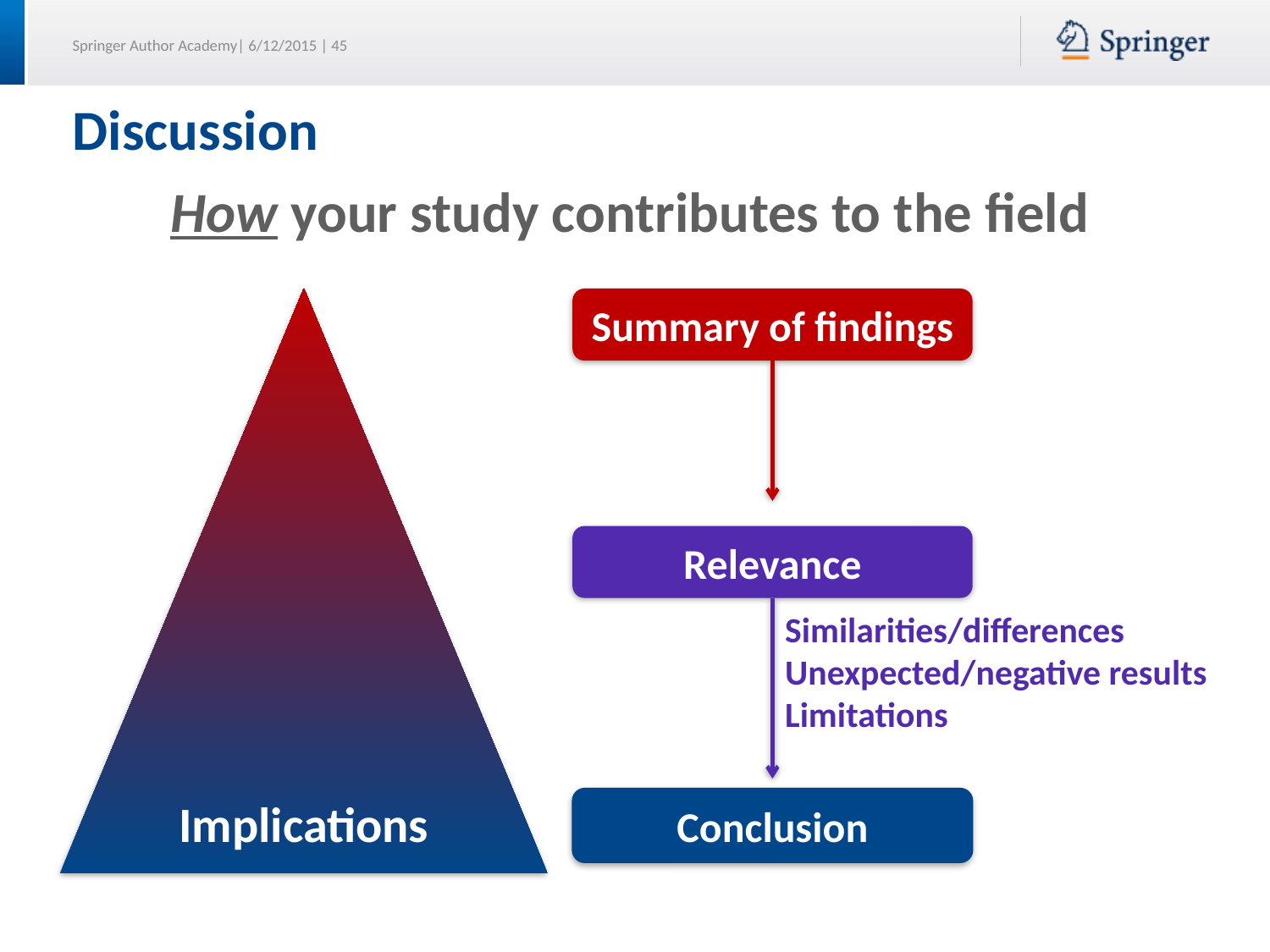

# Discussion
How your study contributes to the field

Summary of findings
Relevance
Similarities/differences
Unexpected/negative results
Limitations
Conclusion
Implications